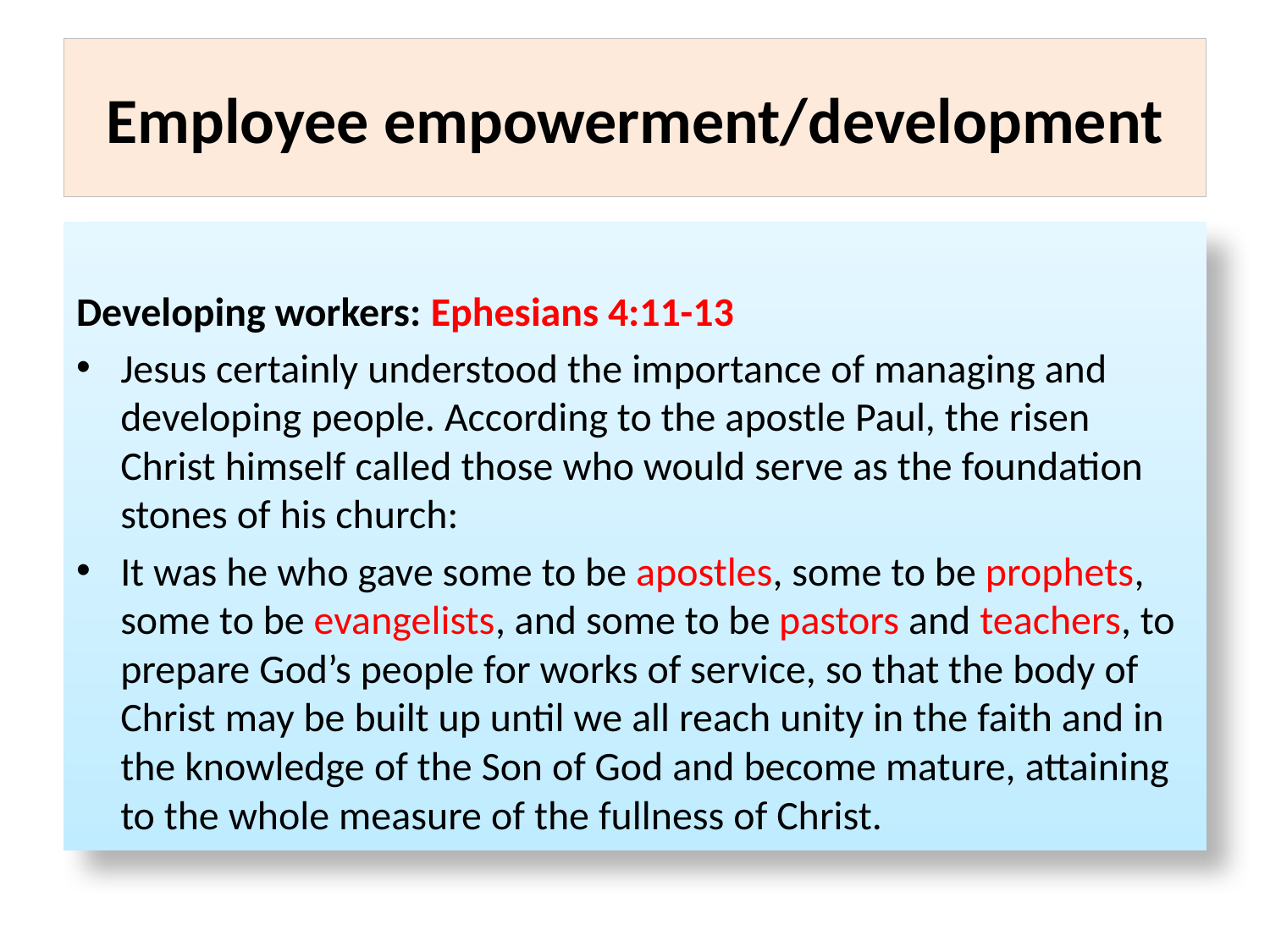

# Employee empowerment/development

Developing workers: Ephesians 4:11-13
Jesus certainly understood the importance of managing and developing people. According to the apostle Paul, the risen Christ himself called those who would serve as the foundation stones of his church:
It was he who gave some to be apostles, some to be prophets, some to be evangelists, and some to be pastors and teachers, to prepare God’s people for works of service, so that the body of Christ may be built up until we all reach unity in the faith and in the knowledge of the Son of God and become mature, attaining to the whole measure of the fullness of Christ.